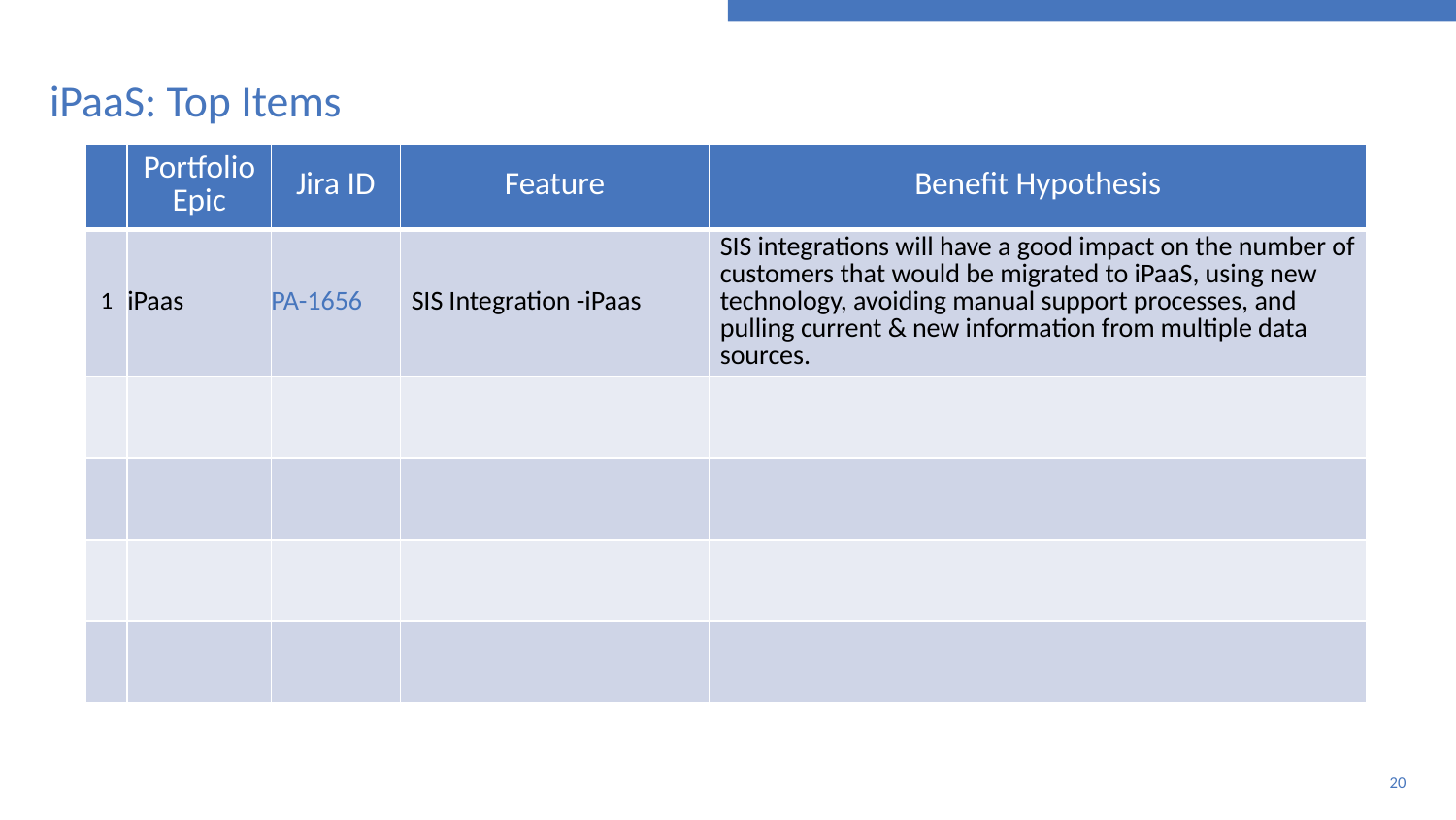

# iPaaS: Top Items
|  | Portfolio Epic | Jira ID | Feature | Benefit Hypothesis |
| --- | --- | --- | --- | --- |
| 1 | iPaas | PA-1656 | SIS Integration -iPaas | SIS integrations will have a good impact on the number of customers that would be migrated to iPaaS, using new technology, avoiding manual support processes, and pulling current & new information from multiple data sources. |
|  |  |  |  |  |
|  |  |  |  |  |
|  |  |  |  |  |
|  |  |  |  |  |